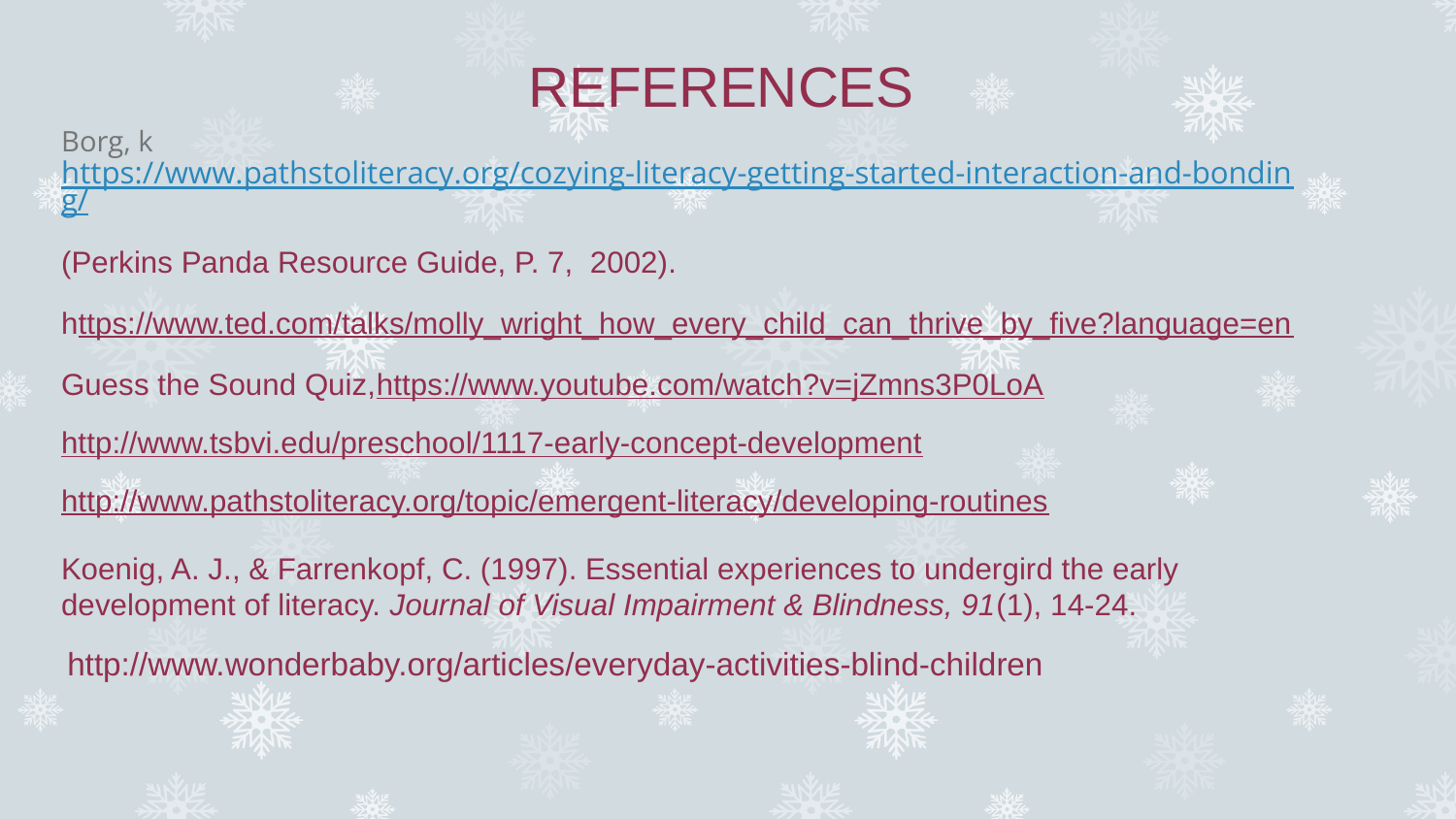

# REFERENCES
Borg, k  https://www.pathstoliteracy.org/cozying-literacy-getting-started-interaction-and-bonding/
(Perkins Panda Resource Guide, P. 7,  2002).
https://www.ted.com/talks/molly_wright_how_every_child_can_thrive_by_five?language=en
Guess the Sound Quiz,https://www.youtube.com/watch?v=jZmns3P0LoA
http://www.tsbvi.edu/preschool/1117-early-concept-development
http://www.pathstoliteracy.org/topic/emergent-literacy/developing-routines
Koenig, A. J., & Farrenkopf, C. (1997). Essential experiences to undergird the early development of literacy. Journal of Visual Impairment & Blindness, 91(1), 14-24.
http://www.wonderbaby.org/articles/everyday-activities-blind-children

K